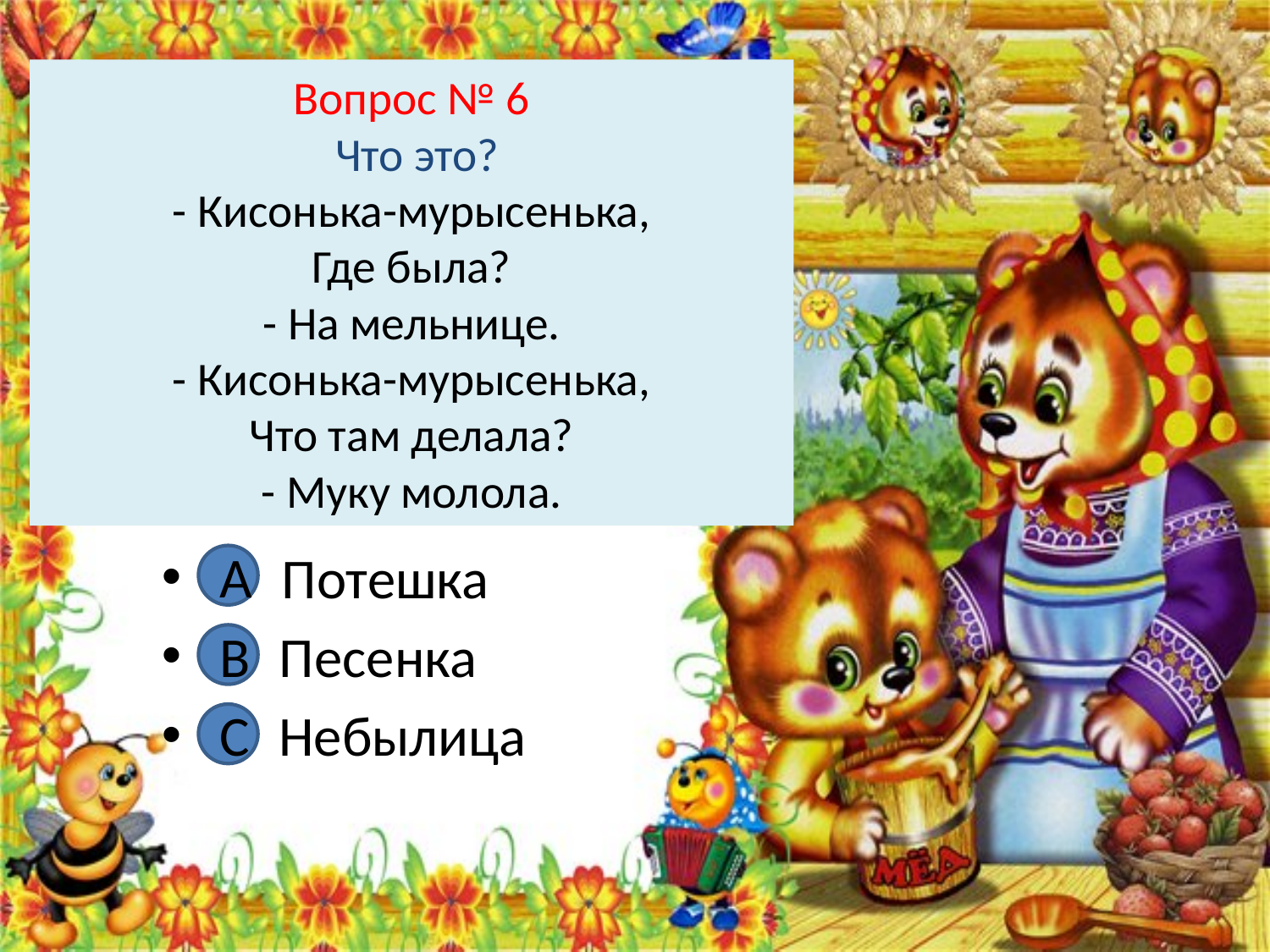

# Вопрос № 6 Что это? - Кисонька-мурысенька, Где была? - На мельнице. - Кисонька-мурысенька, Что там делала? - Муку молола.
А.  Потешка
В.  Песенка
С.  Небылица

А
В
С